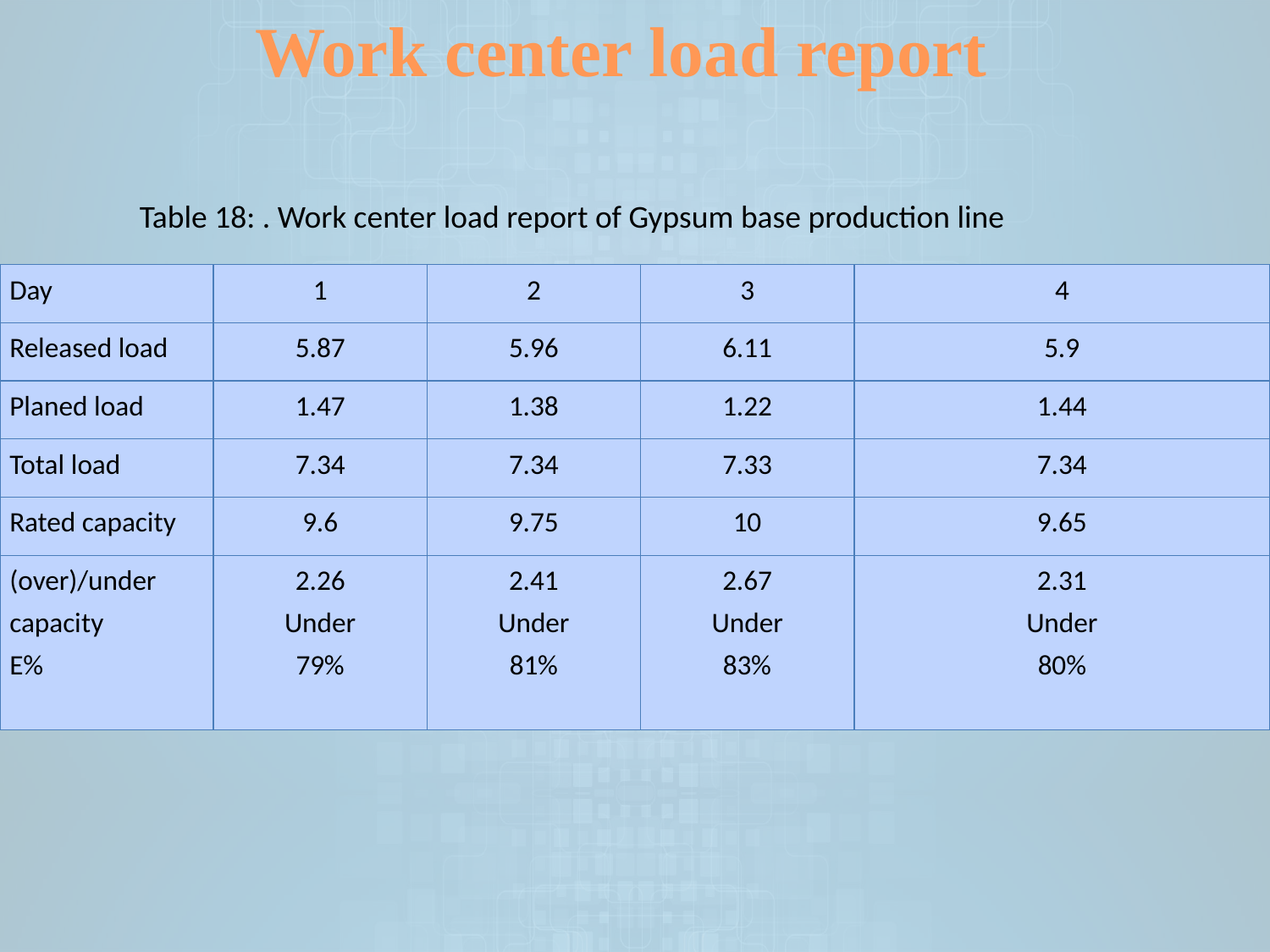

Work center load report
	Table 18: . Work center load report of Gypsum base production line
| Day | 1 | 2 | 3 | 4 |
| --- | --- | --- | --- | --- |
| Released load | 5.87 | 5.96 | 6.11 | 5.9 |
| Planed load | 1.47 | 1.38 | 1.22 | 1.44 |
| Total load | 7.34 | 7.34 | 7.33 | 7.34 |
| Rated capacity | 9.6 | 9.75 | 10 | 9.65 |
| (over)/under capacity E% | 2.26 Under 79% | 2.41 Under 81% | 2.67 Under 83% | 2.31 Under 80% |